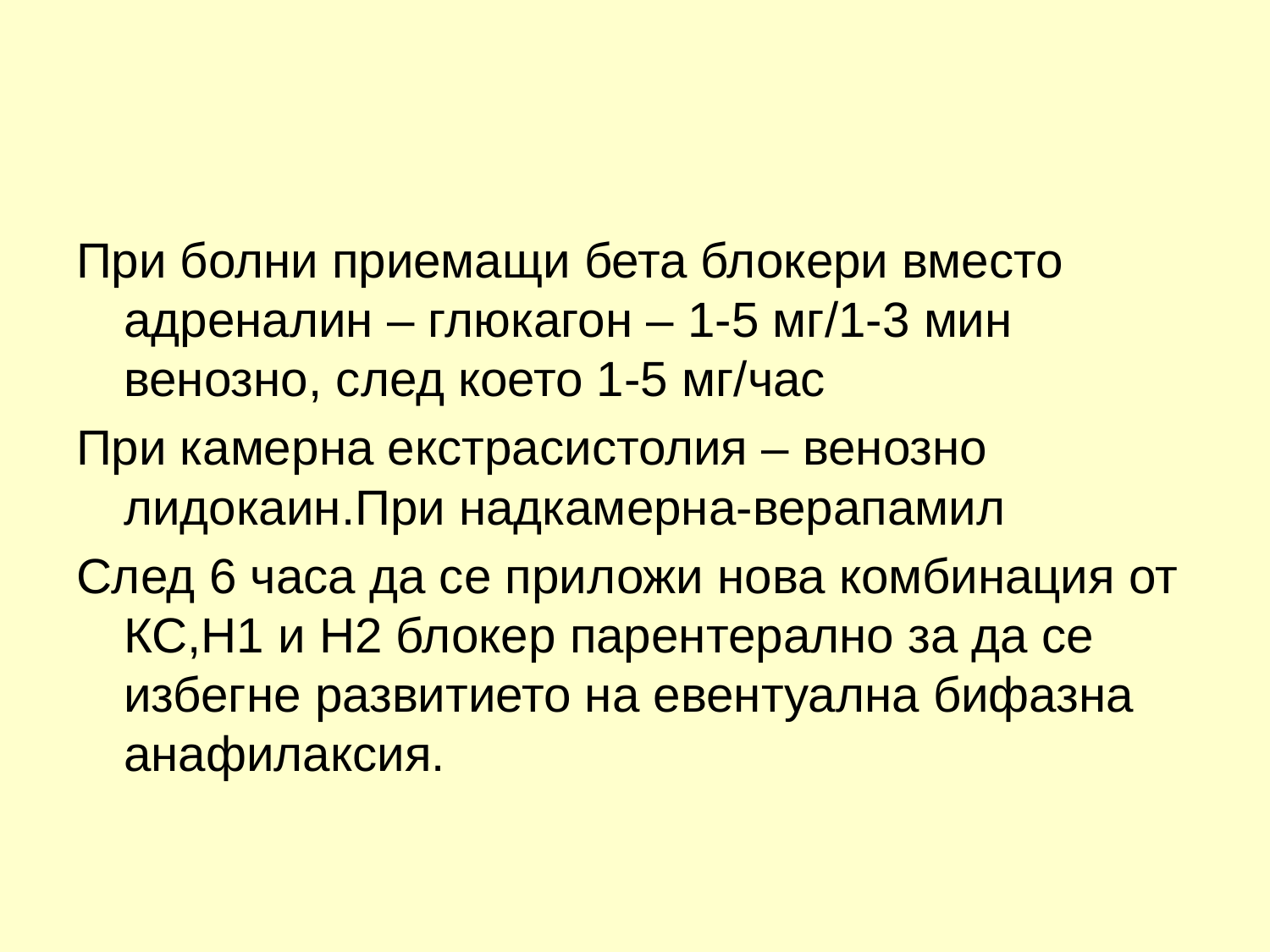

При болни приемащи бета блокери вместо адреналин – глюкагон – 1-5 мг/1-3 мин венозно, след което 1-5 мг/час
При камерна екстрасистолия – венозно лидокаин.При надкамерна-верапамил
След 6 часа да се приложи нова комбинация от КС,Н1 и Н2 блокер парентерално за да се избегне развитието на евентуална бифазна анафилаксия.